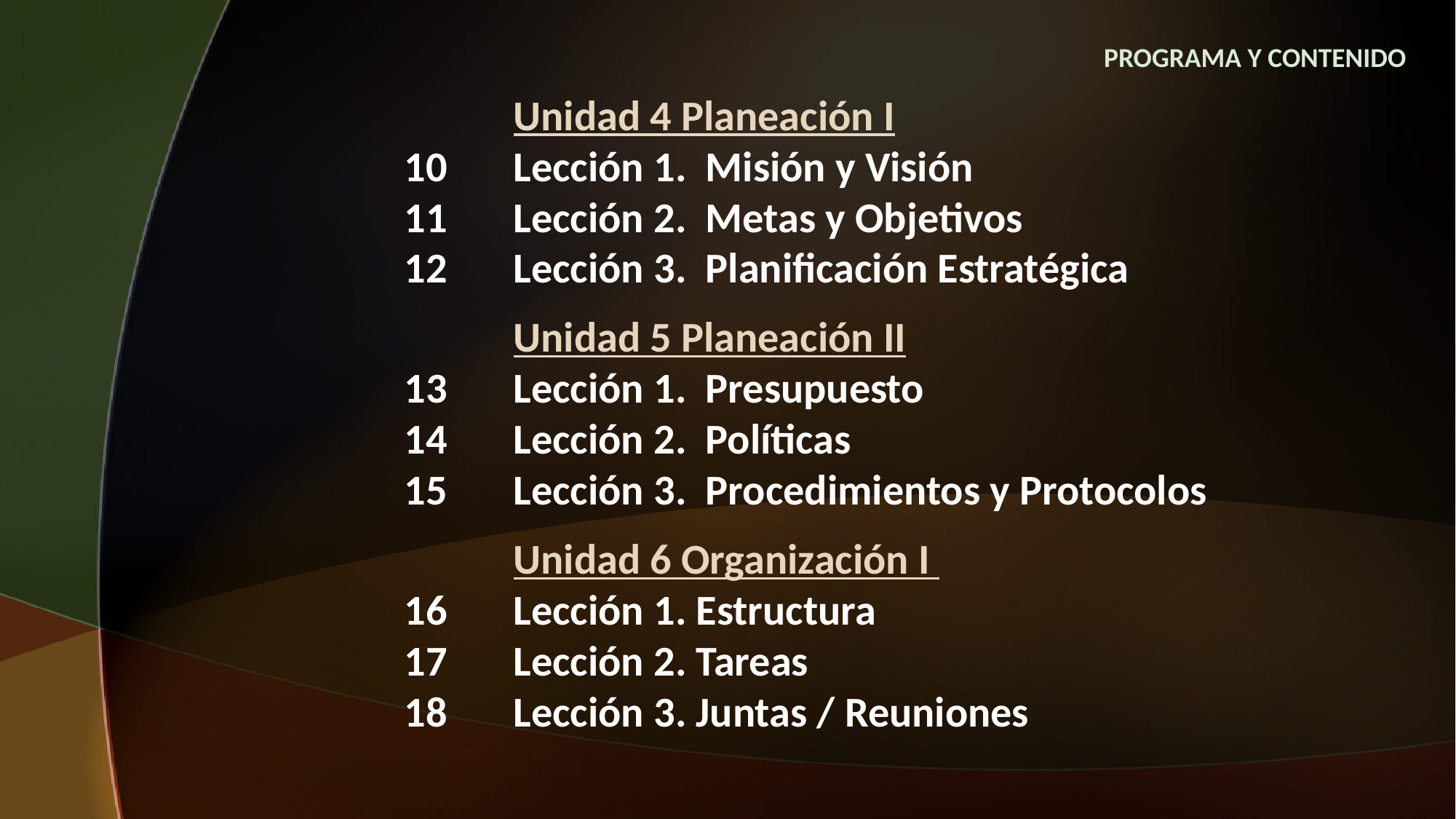

PROGRAMA Y CONTENIDO
	Unidad 4 Planeación I
10	Lección 1.  Misión y Visión
11	Lección 2.  Metas y Objetivos
12	Lección 3.  Planificación Estratégica

	Unidad 5 Planeación II
13	Lección 1.  Presupuesto
14	Lección 2.  Políticas
15	Lección 3.  Procedimientos y Protocolos

	Unidad 6 Organización I
16	Lección 1. Estructura
17	Lección 2. Tareas
18	Lección 3. Juntas / Reuniones
#